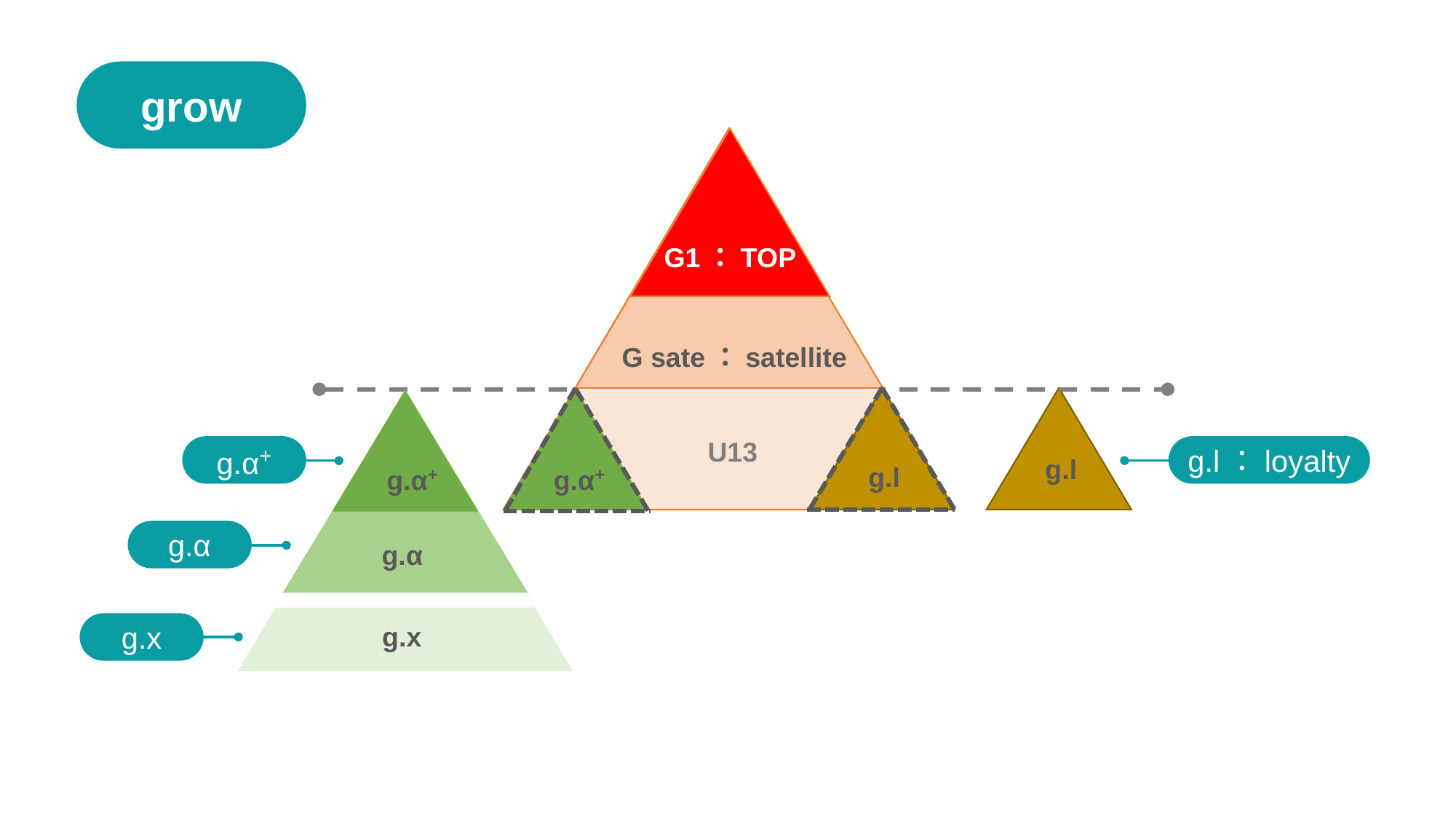

grow

G1：TOP
G sate：satellite
U13
g.l
g.α+

g.l

g.α+
g.α+
g.α
g.α
g.x
g.x
g.l：loyalty